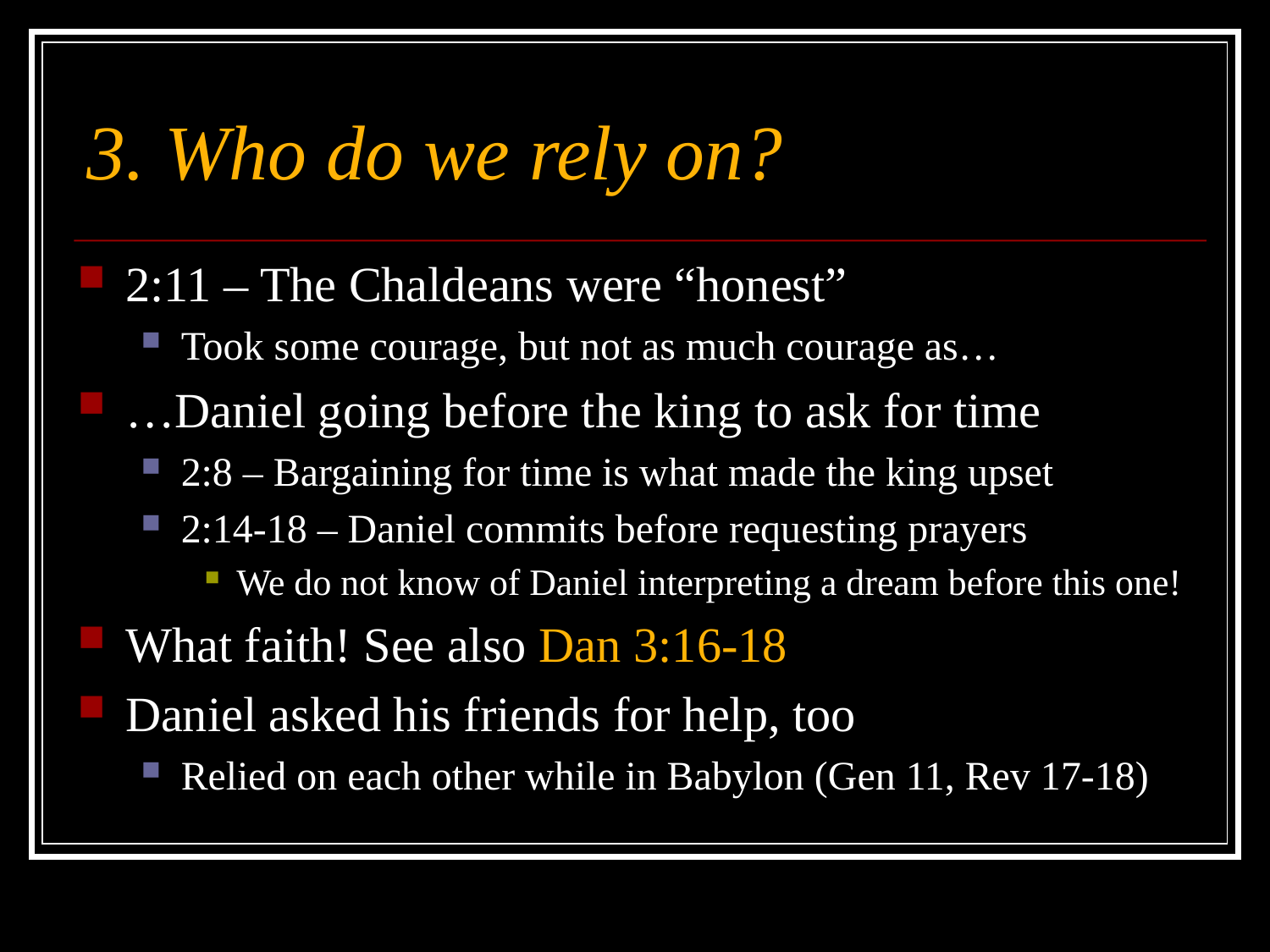

# 3. Who do we rely on?
2:11 – The Chaldeans were “honest”
Took some courage, but not as much courage as…
…Daniel going before the king to ask for time
2:8 – Bargaining for time is what made the king upset
2:14-18 – Daniel commits before requesting prayers
We do not know of Daniel interpreting a dream before this one!
What faith! See also Dan 3:16-18
Daniel asked his friends for help, too
Relied on each other while in Babylon (Gen 11, Rev 17-18)